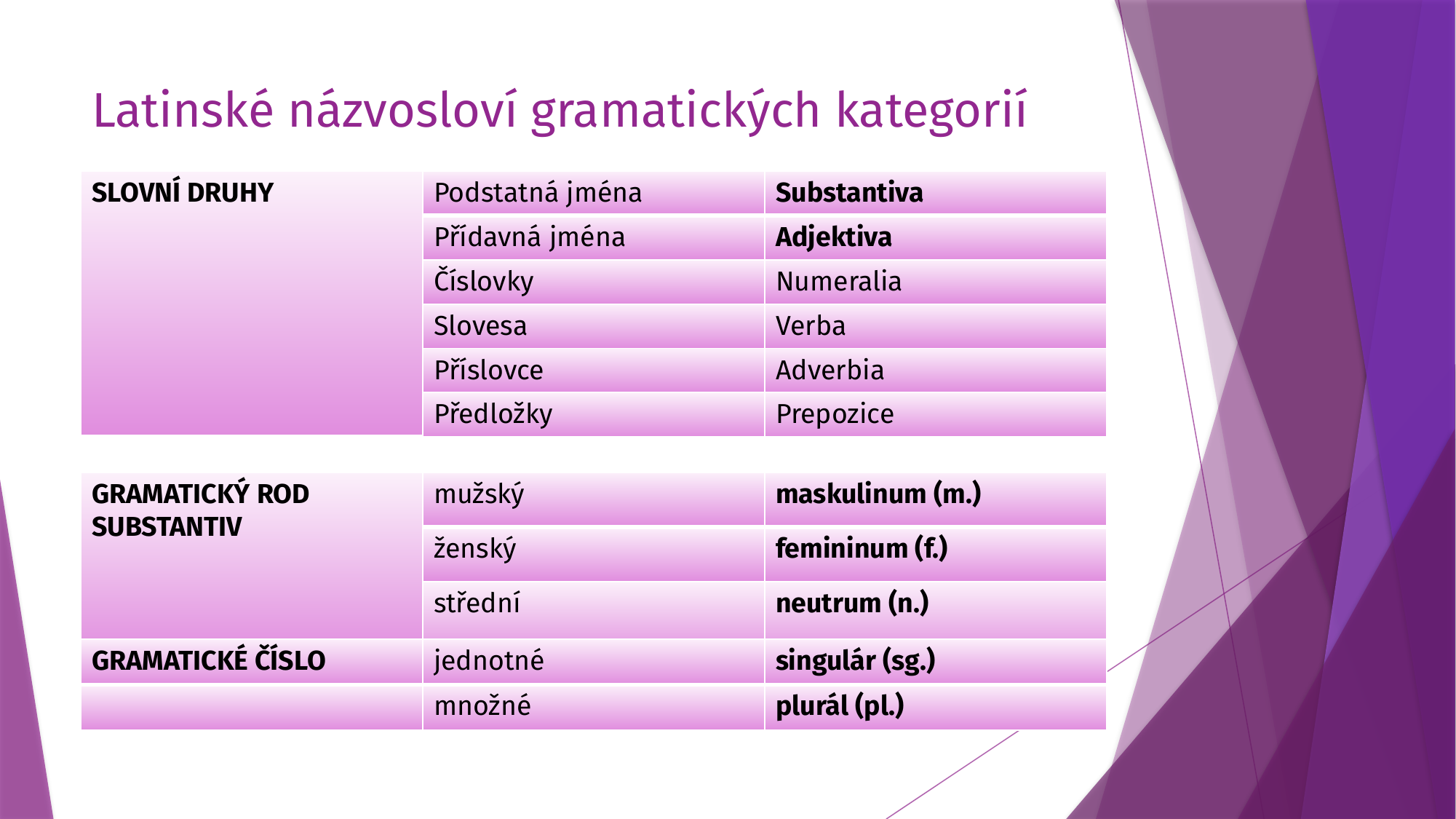

# Latinské názvosloví gramatických kategorií
| SLOVNÍ DRUHY | Podstatná jména | Substantiva |
| --- | --- | --- |
|  | Přídavná jména | Adjektiva |
|  | Číslovky | Numeralia |
|  | Slovesa | Verba |
|  | Příslovce | Adverbia |
|  | Předložky | Prepozice |
| GRAMATICKÝ ROD SUBSTANTIV | mužský | maskulinum (m.) |
| --- | --- | --- |
|  | ženský | femininum (f.) |
|  | střední | neutrum (n.) |
| GRAMATICKÉ ČÍSLO | jednotné | singulár (sg.) |
| --- | --- | --- |
|  | množné | plurál (pl.) |